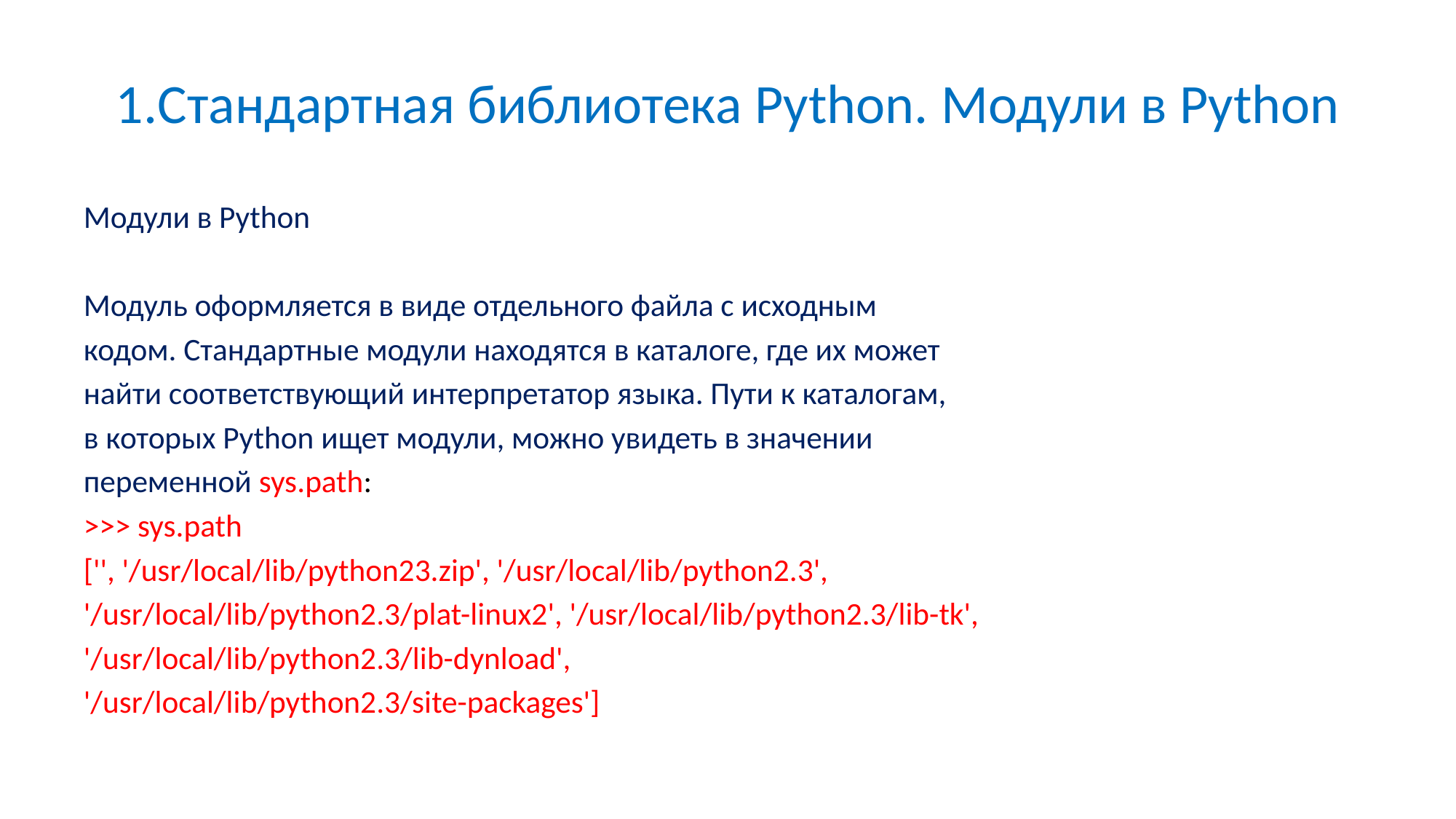

# 1.Стандартная библиотека Python. Модули в Python
Модули в Python

Модуль оформляется в виде отдельного файла с исходным
кодом. Стандартные модули находятся в каталоге, где их может
найти соответствующий интерпретатор языка. Пути к каталогам,
в которых Python ищет модули, можно увидеть в значении
переменной sys.path:
>>> sys.path
['', '/usr/local/lib/python23.zip', '/usr/local/lib/python2.3',
'/usr/local/lib/python2.3/plat-linux2', '/usr/local/lib/python2.3/lib-tk',
'/usr/local/lib/python2.3/lib-dynload',
'/usr/local/lib/python2.3/site-packages']